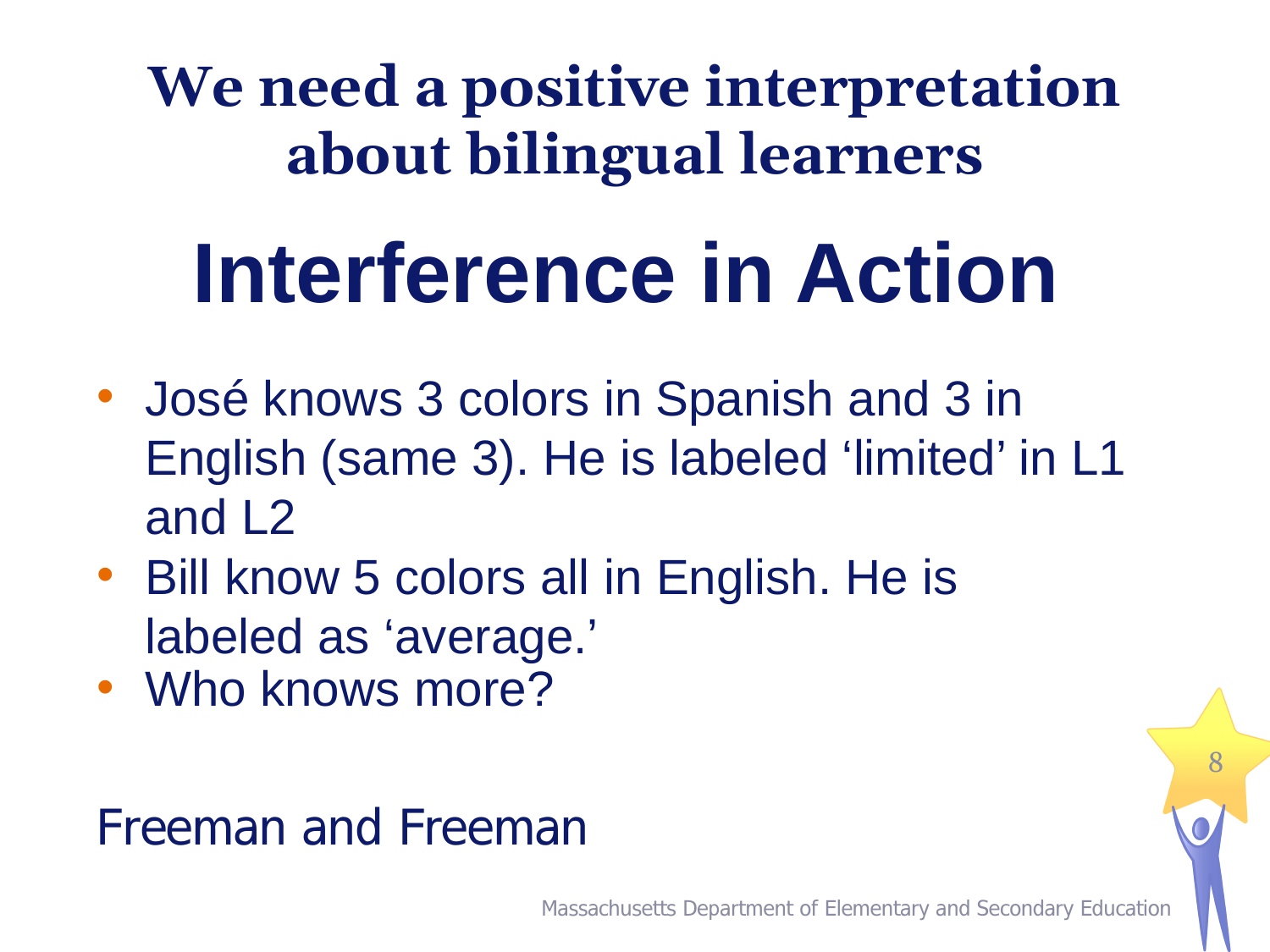

# We need a positive interpretation about bilingual learners
Interference in Action
José knows 3 colors in Spanish and 3 in English (same 3). He is labeled ‘limited’ in L1 and L2
Bill know 5 colors all in English. He is labeled as ‘average.’
Who knows more?

Freeman and Freeman
8
Massachusetts Department of Elementary and Secondary Education